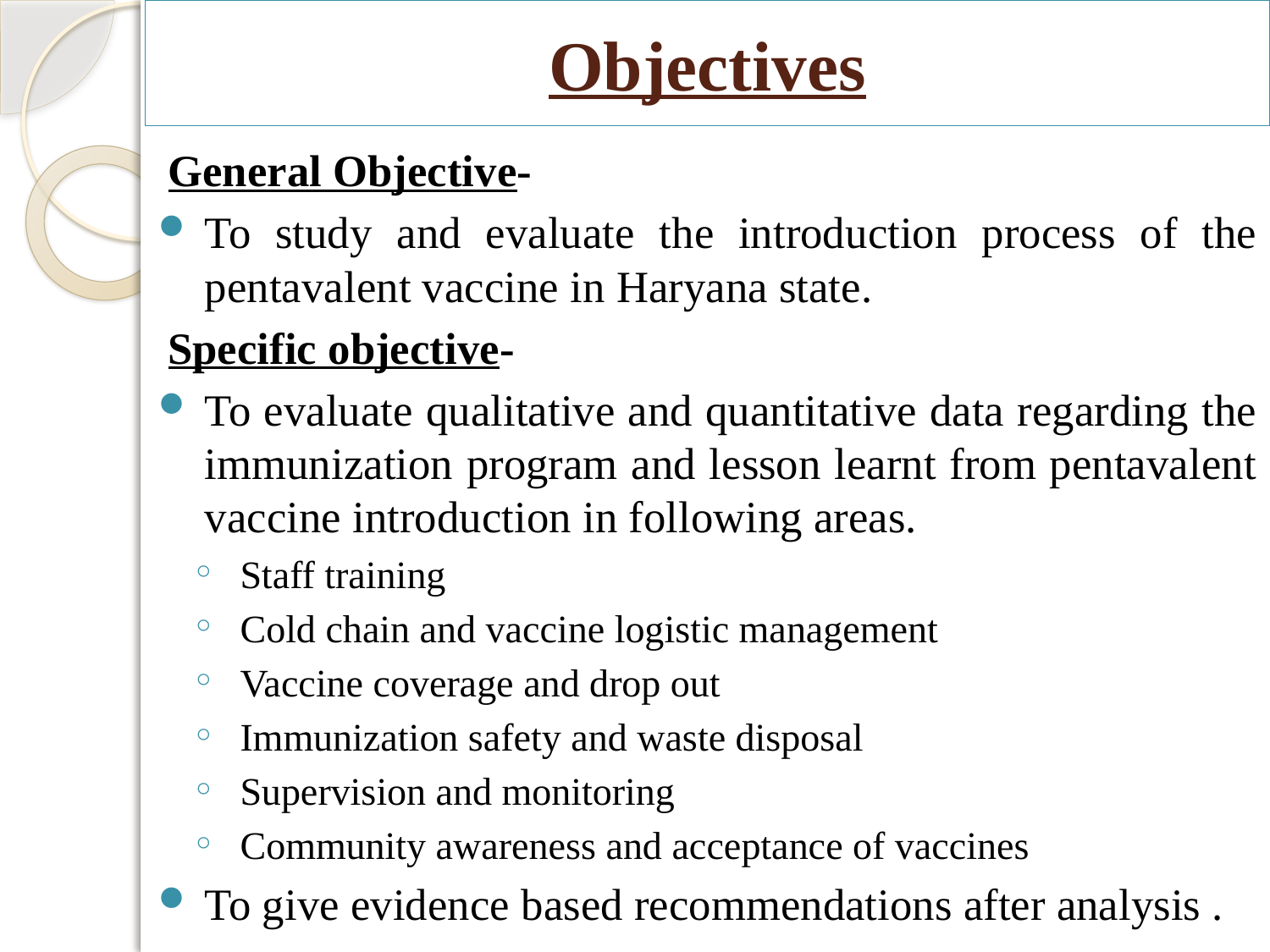

# Objectives
General Objective-
To study and evaluate the introduction process of the pentavalent vaccine in Haryana state.
Specific objective-
To evaluate qualitative and quantitative data regarding the immunization program and lesson learnt from pentavalent vaccine introduction in following areas.
Staff training
Cold chain and vaccine logistic management
Vaccine coverage and drop out
Immunization safety and waste disposal
Supervision and monitoring
Community awareness and acceptance of vaccines
To give evidence based recommendations after analysis .